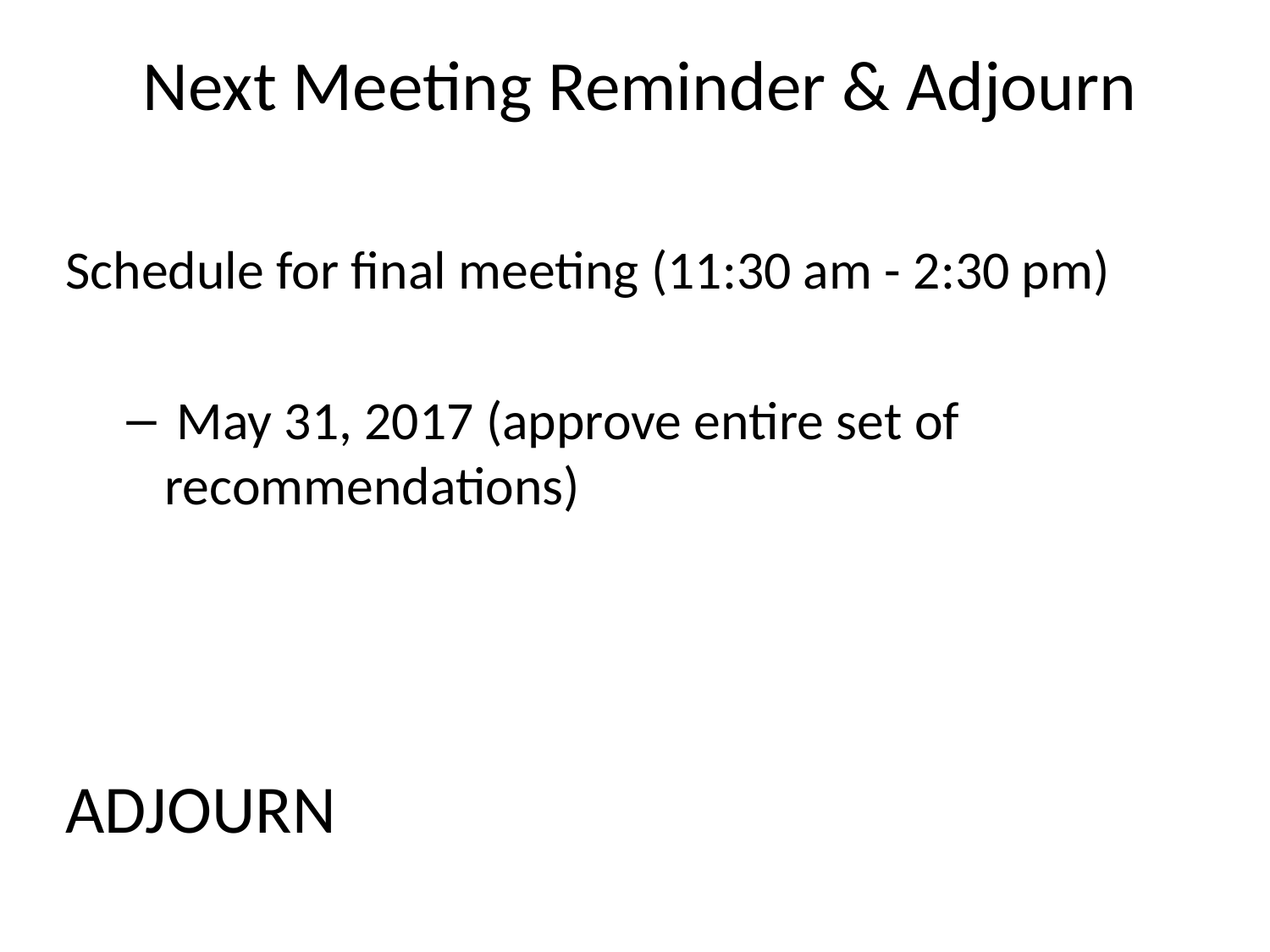

# Next Meeting Reminder & Adjourn
Schedule for final meeting (11:30 am - 2:30 pm)

 May 31, 2017 (approve entire set of recommendations)

ADJOURN